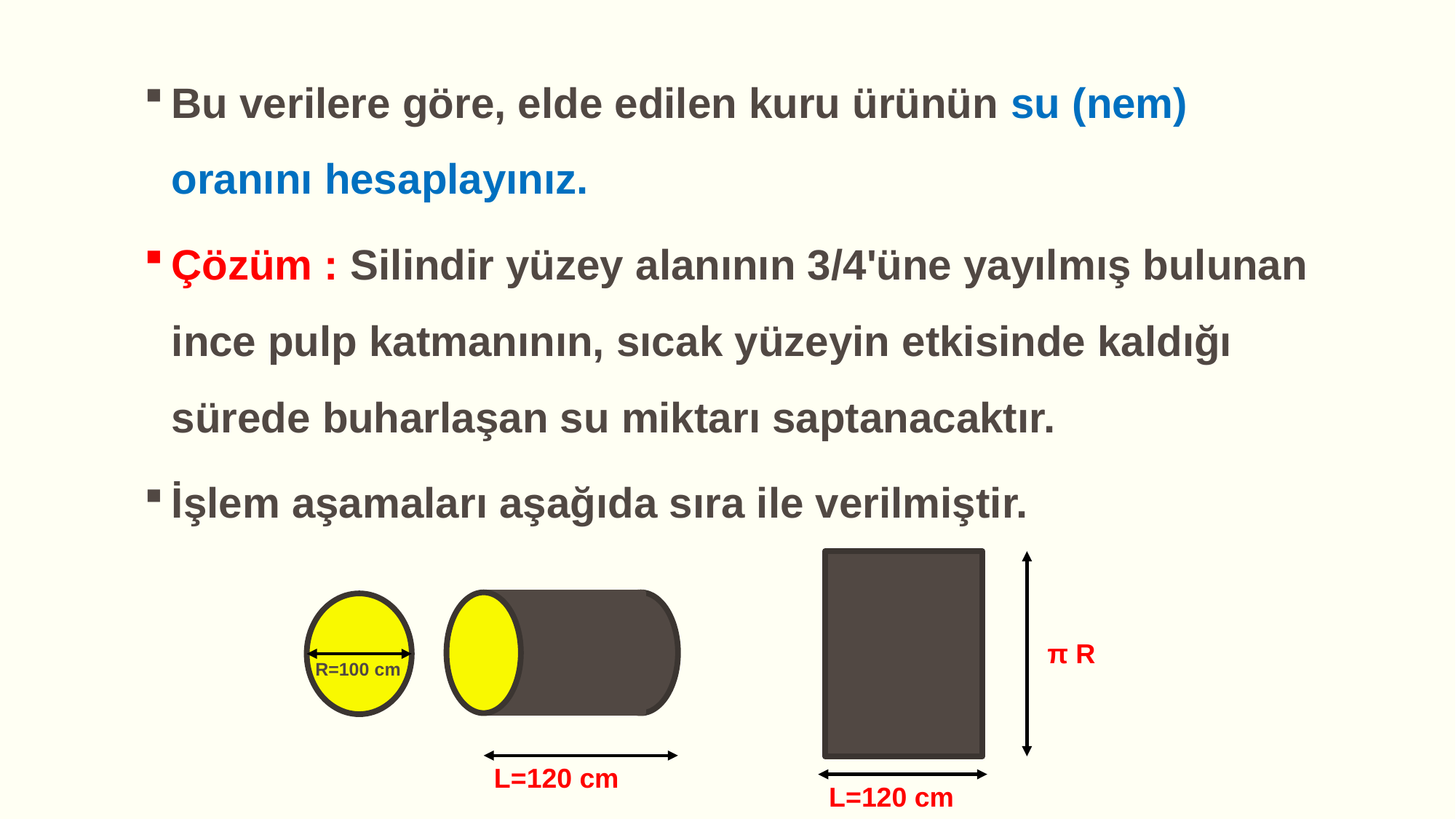

Bu verilere göre, elde edilen kuru ürünün su (nem) oranını hesaplayınız.
Çözüm : Silindir yüzey alanının 3/4'üne yayılmış bulunan ince pulp katmanının, sıcak yüzeyin etkisinde kaldığı sürede buharlaşan su miktarı saptanacaktır.
İşlem aşamaları aşağıda sıra ile verilmiştir.

π R
R=100 cm
L=120 cm
L=120 cm